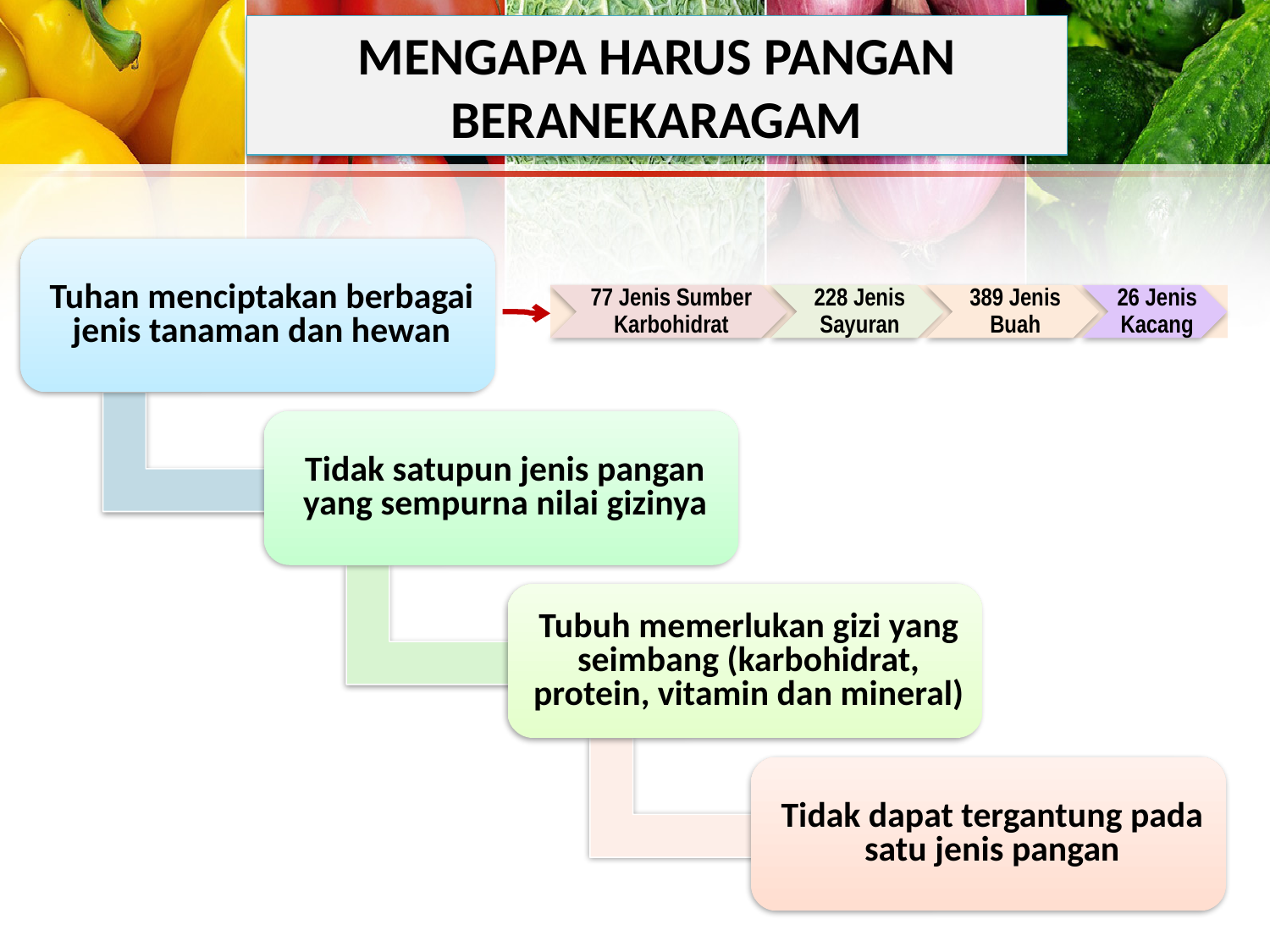

MENGAPA HARUS PANGAN
BERANEKARAGAM
Tuhan menciptakan berbagai jenis tanaman dan hewan
Tidak satupun jenis pangan yang sempurna nilai gizinya
Tubuh memerlukan gizi yang seimbang (karbohidrat, protein, vitamin dan mineral)
Tidak dapat tergantung pada satu jenis pangan
77 Jenis Sumber Karbohidrat
228 Jenis Sayuran
389 Jenis Buah
26 Jenis Kacang